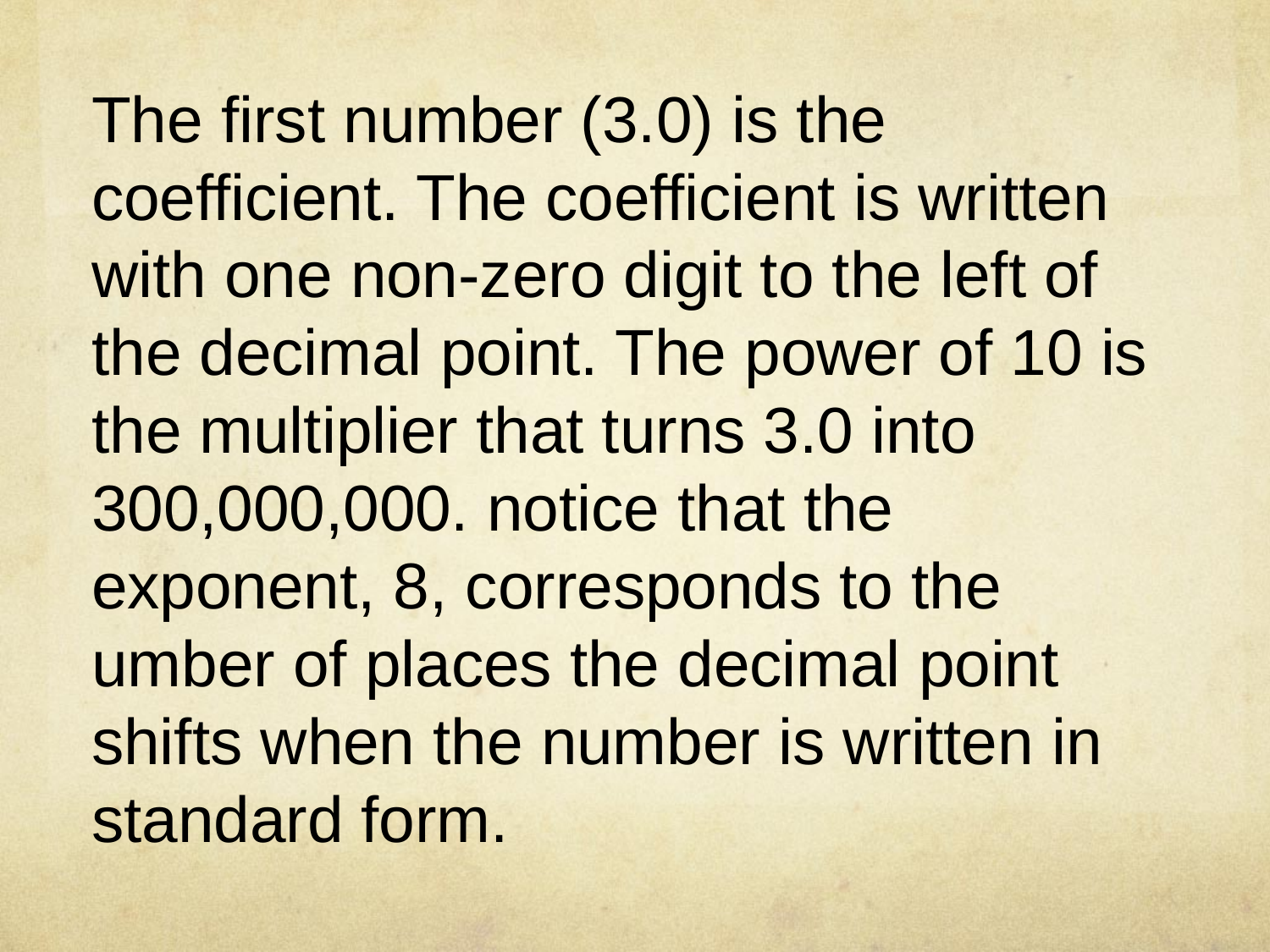

The first number (3.0) is the coefficient. The coefficient is written with one non-zero digit to the left of the decimal point. The power of 10 is the multiplier that turns 3.0 into 300,000,000. notice that the exponent, 8, corresponds to the umber of places the decimal point shifts when the number is written in standard form.